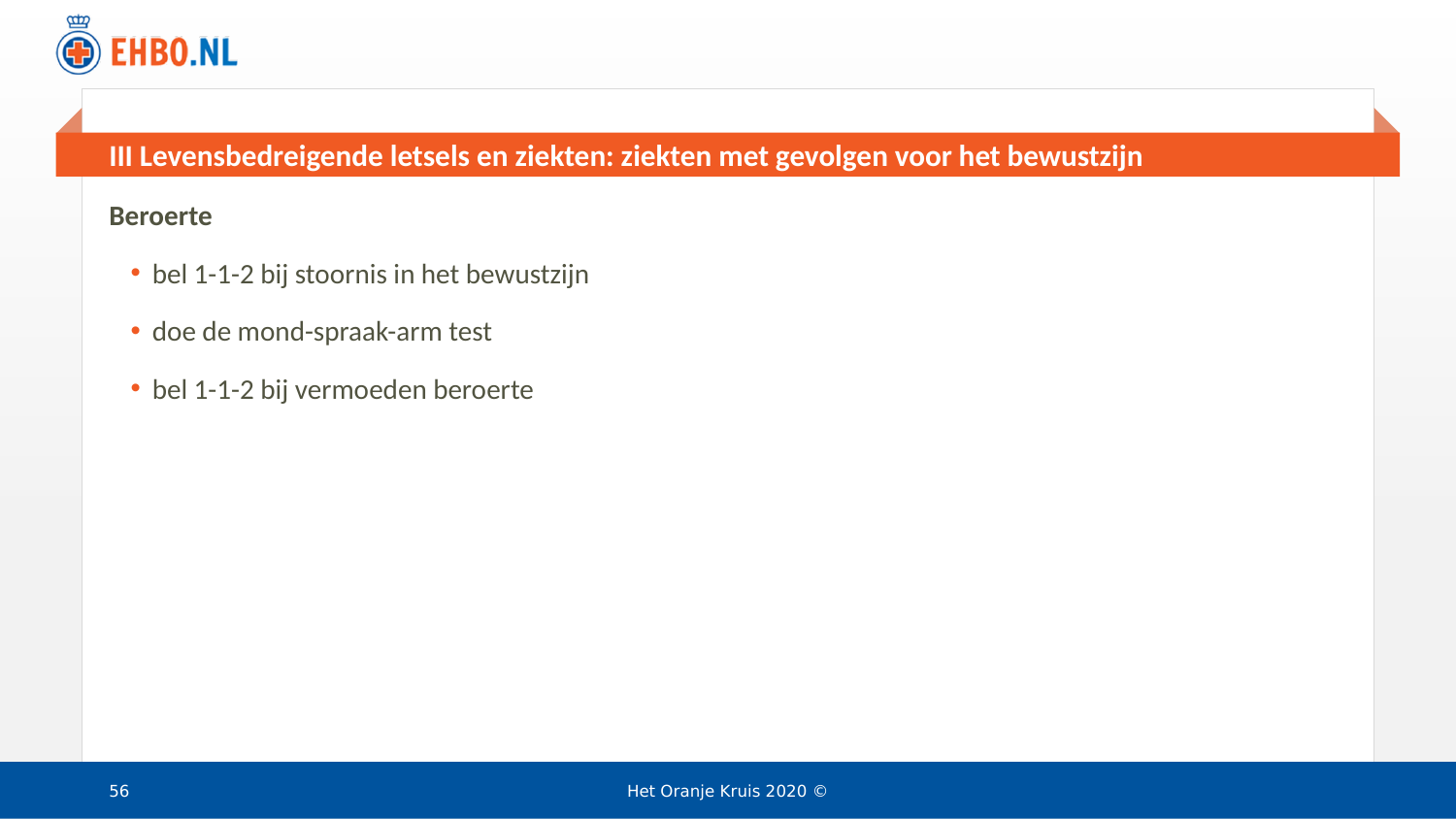

# III Levensbedreigende letsels en ziekten: ziekten met gevolgen voor het bewustzijn
Beroerte
bel 1-1-2 bij stoornis in het bewustzijn
doe de mond-spraak-arm test
bel 1-1-2 bij vermoeden beroerte

56
Het Oranje Kruis 2020 ©